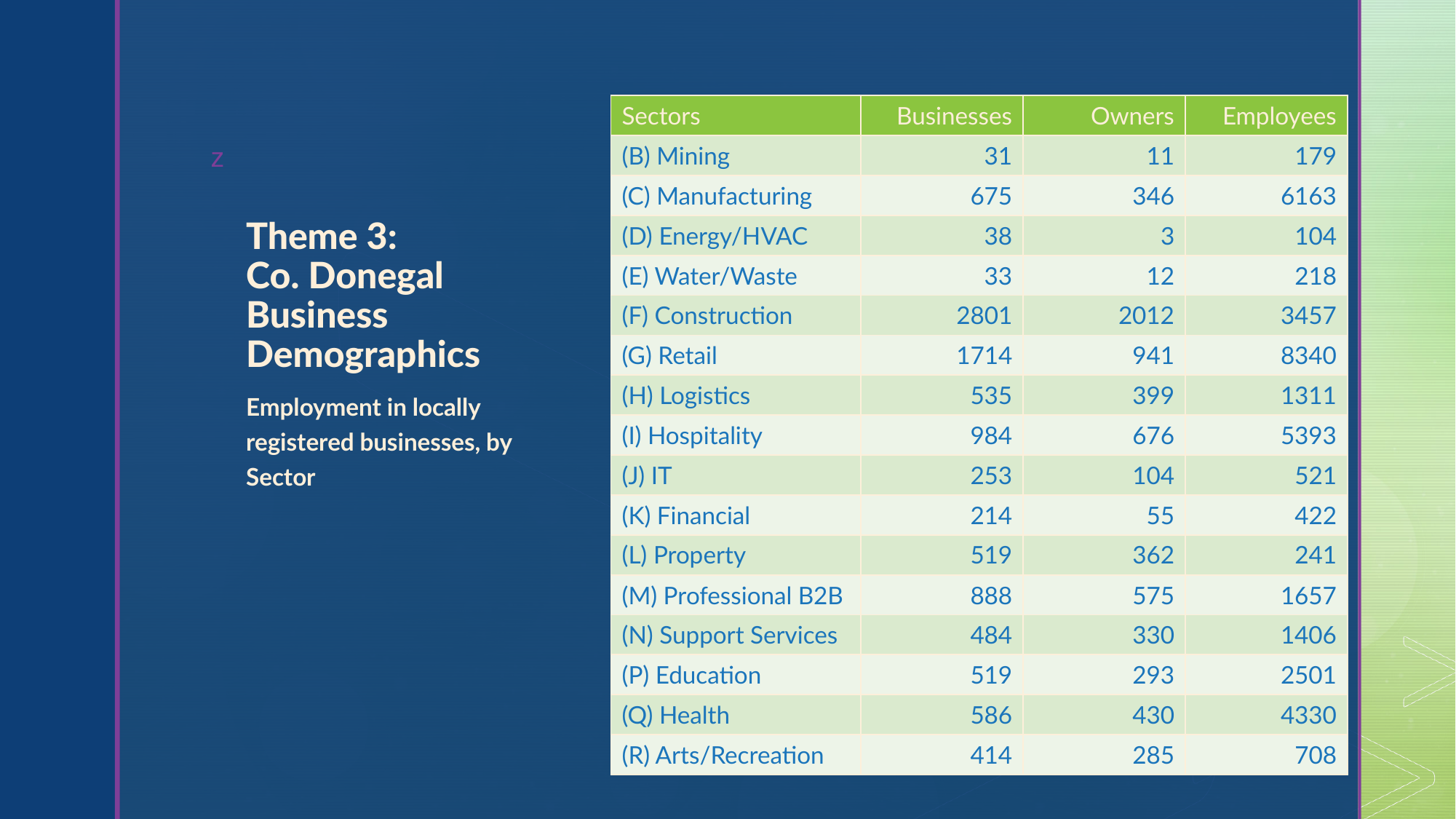

| Sectors | Businesses | Owners | Employees |
| --- | --- | --- | --- |
| (B) Mining | 31 | 11 | 179 |
| (C) Manufacturing | 675 | 346 | 6163 |
| (D) Energy/HVAC | 38 | 3 | 104 |
| (E) Water/Waste | 33 | 12 | 218 |
| (F) Construction | 2801 | 2012 | 3457 |
| (G) Retail | 1714 | 941 | 8340 |
| (H) Logistics | 535 | 399 | 1311 |
| (I) Hospitality | 984 | 676 | 5393 |
| (J) IT | 253 | 104 | 521 |
| (K) Financial | 214 | 55 | 422 |
| (L) Property | 519 | 362 | 241 |
| (M) Professional B2B | 888 | 575 | 1657 |
| (N) Support Services | 484 | 330 | 1406 |
| (P) Education | 519 | 293 | 2501 |
| (Q) Health | 586 | 430 | 4330 |
| (R) Arts/Recreation | 414 | 285 | 708 |
# Theme 3: Co. Donegal Business Demographics
Employment in locally registered businesses, by Sector